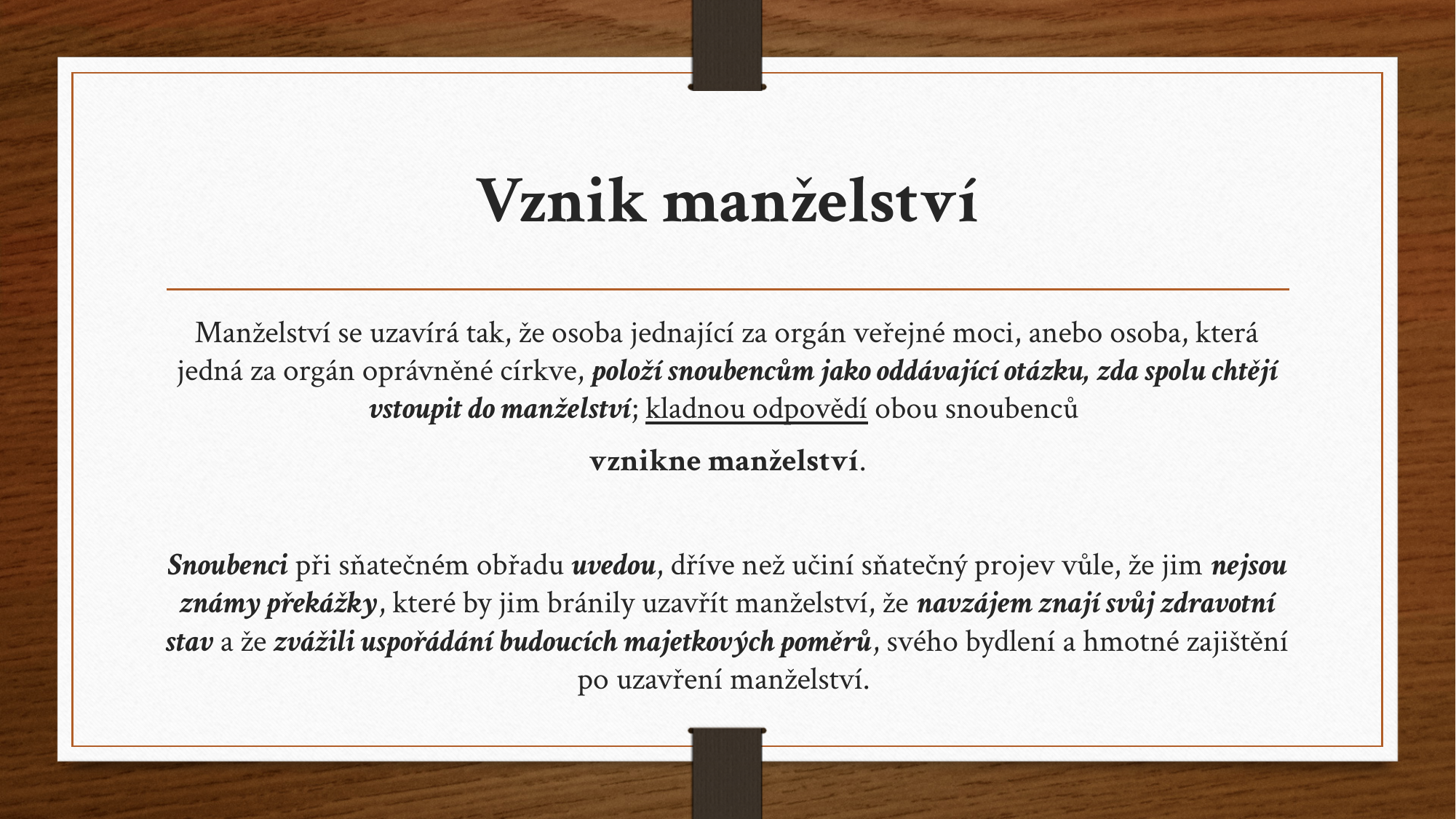

# Vznik manželství
Manželství se uzavírá tak, že osoba jednající za orgán veřejné moci, anebo osoba, která jedná za orgán oprávněné církve, položí snoubencům jako oddávající otázku, zda spolu chtějí vstoupit do manželství; kladnou odpovědí obou snoubenců
vznikne manželství.

Snoubenci při sňatečném obřadu uvedou, dříve než učiní sňatečný projev vůle, že jim nejsou známy překážky, které by jim bránily uzavřít manželství, že navzájem znají svůj zdravotní stav a že zvážili uspořádání budoucích majetkových poměrů, svého bydlení a hmotné zajištění po uzavření manželství.